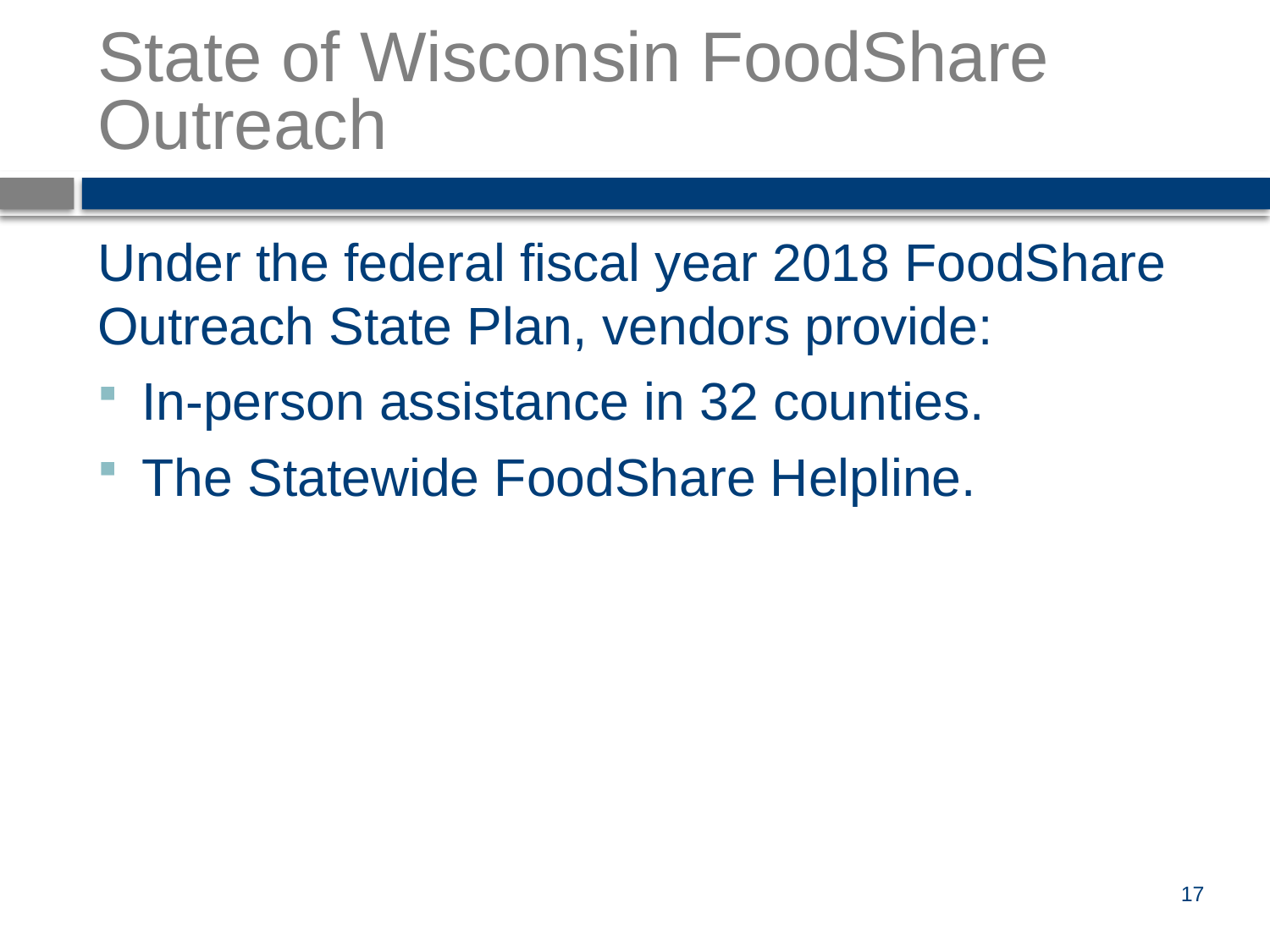

# State of Wisconsin FoodShare Outreach
Under the federal fiscal year 2018 FoodShare Outreach State Plan, vendors provide:
In-person assistance in 32 counties.
The Statewide FoodShare Helpline.
17